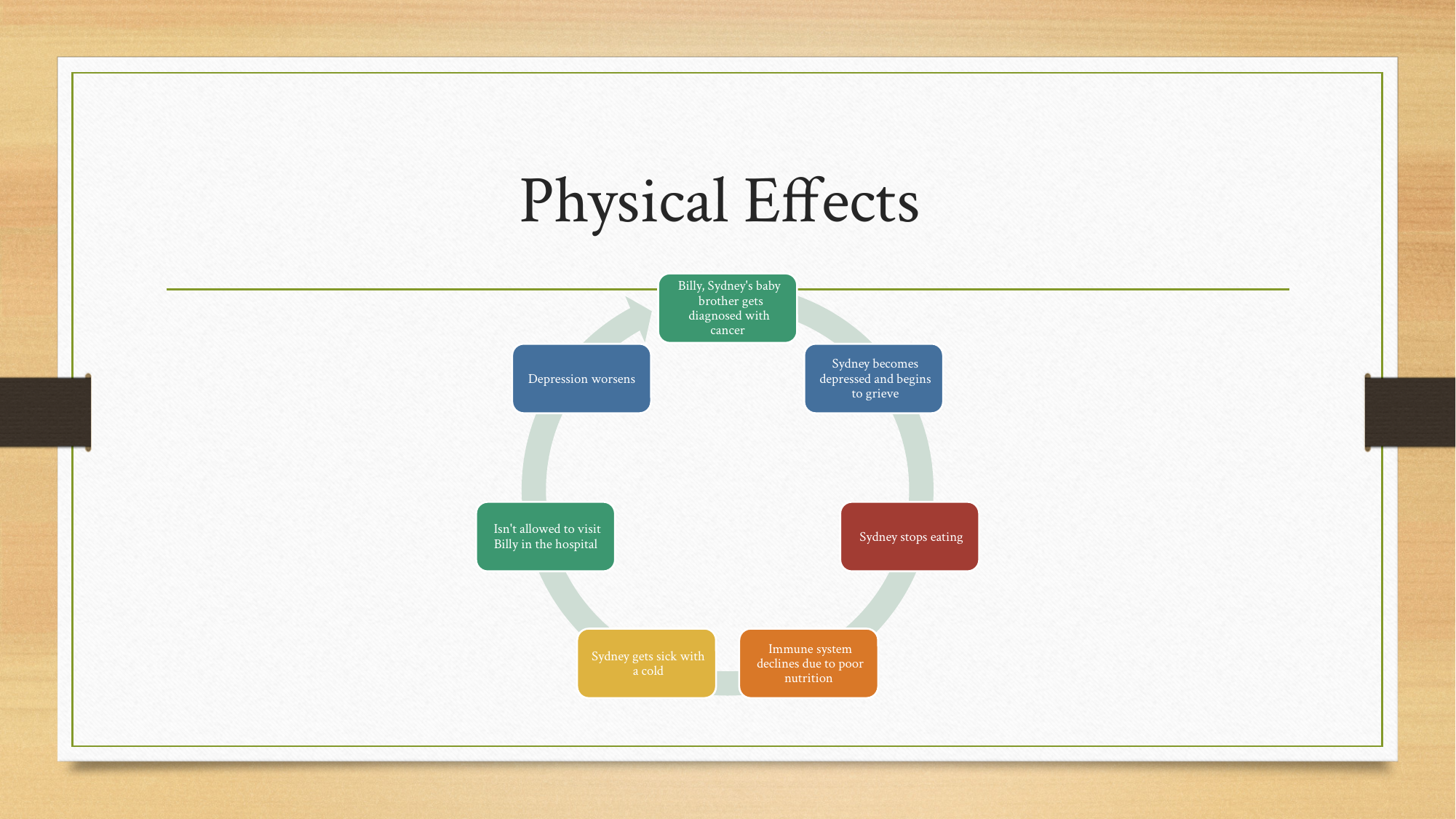

Physical Effects
Billy, Sydney's baby  brother gets diagnosed with cancer
Sydney becomes depressed and begins to grieve
Sydney stops eating
Immune system declines due to poor nutrition
Sydney gets sick with a cold
Isn't allowed to visit Billy in the hospital
Depression worsens